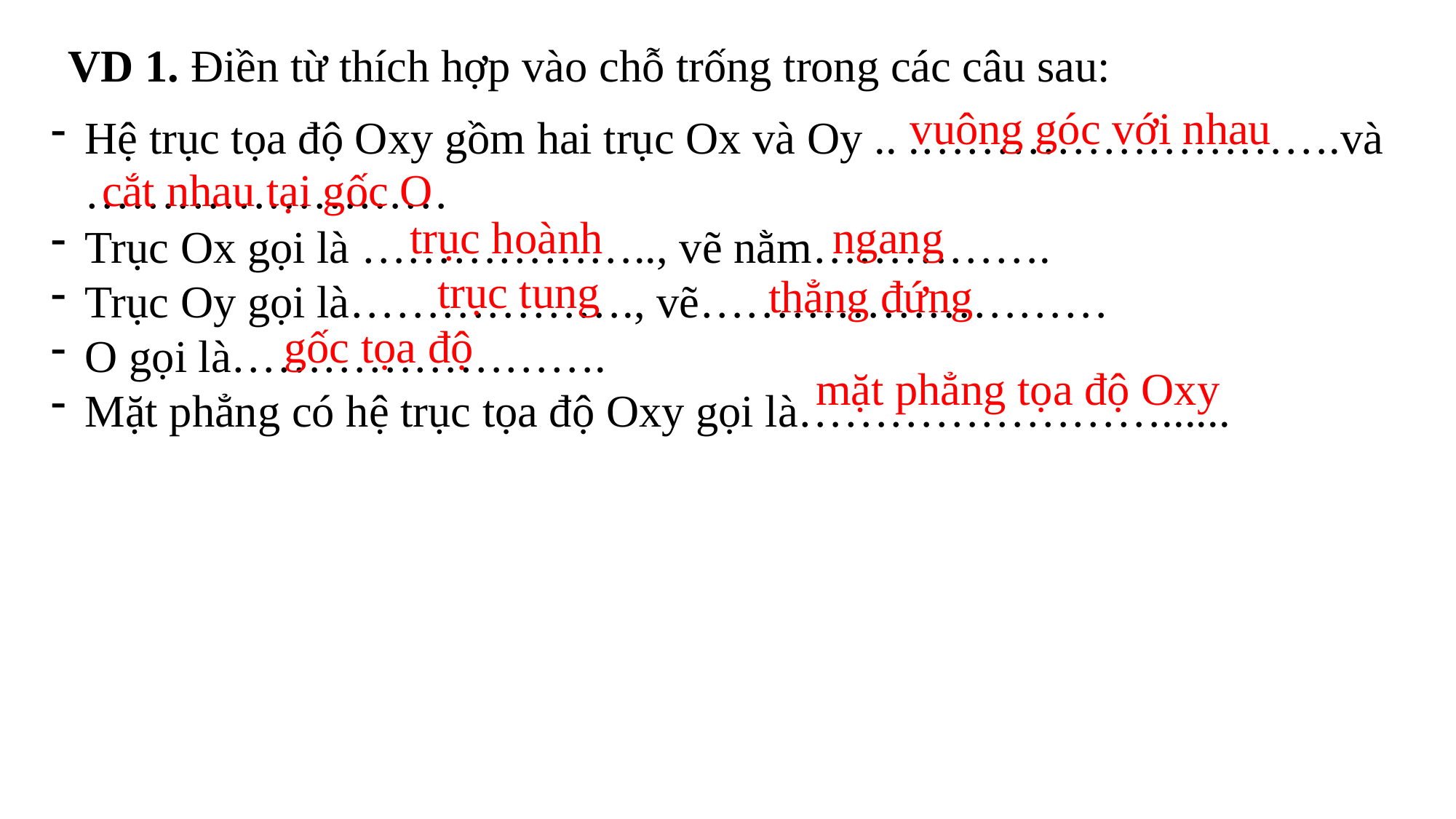

VD 1. Điền từ thích hợp vào chỗ trống trong các câu sau:
vuông góc với nhau
Hệ trục tọa độ Oxy gồm hai trục Ox và Oy .. .……………………….và ……………………
Trục Ox gọi là ……………….., vẽ nằm…………….
Trục Oy gọi là………………., vẽ………………………
O gọi là…………………….
Mặt phẳng có hệ trục tọa độ Oxy gọi là……………………......
cắt nhau tại gốc O
trục hoành
ngang
trục tung
thẳng đứng
gốc tọa độ
mặt phẳng tọa độ Oxy